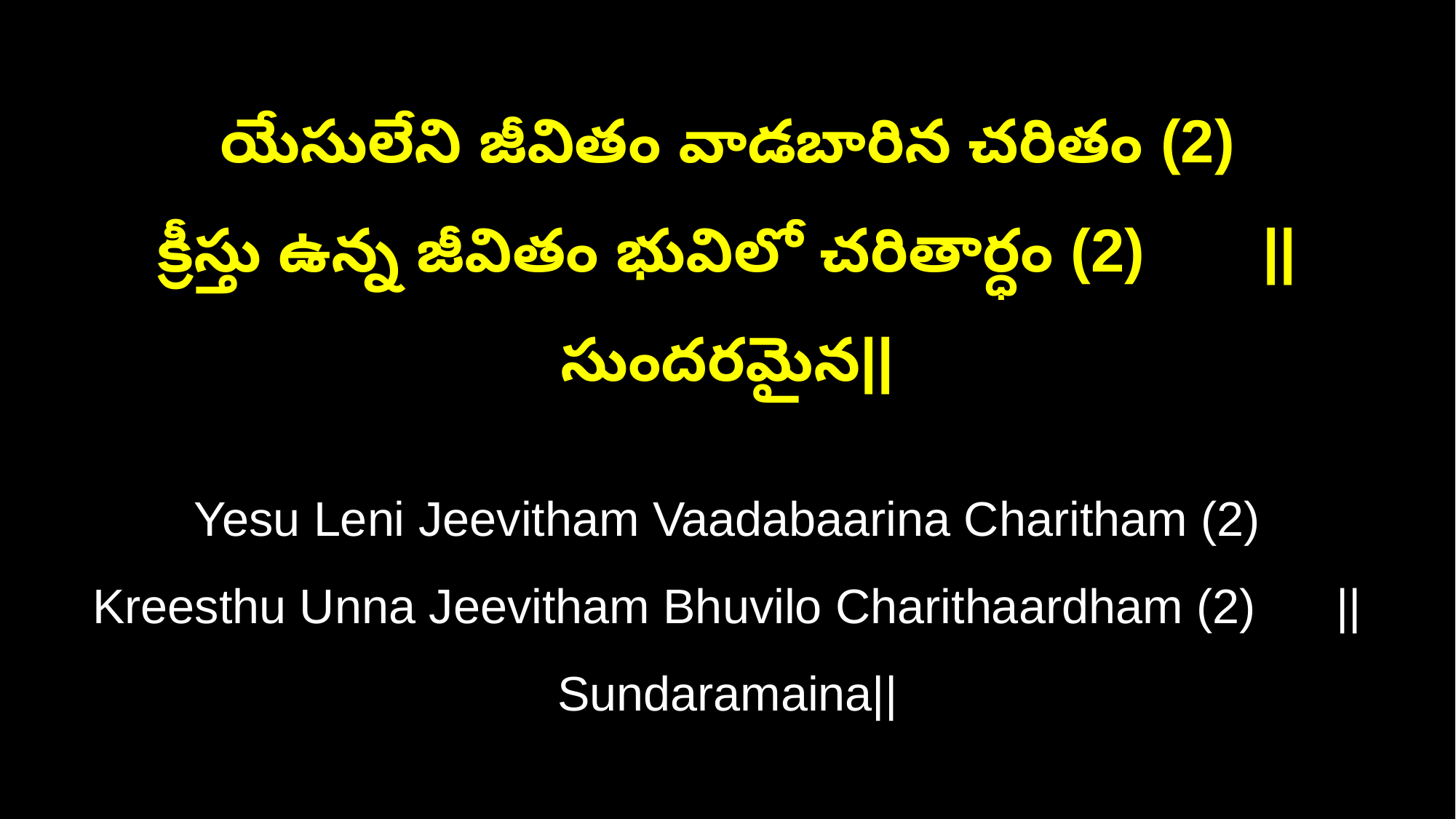

యేసులేని జీవితం వాడబారిన చరితం (2)
క్రీస్తు ఉన్న జీవితం భువిలో చరితార్ధం (2)       ||సుందరమైన||
Yesu Leni Jeevitham Vaadabaarina Charitham (2)
Kreesthu Unna Jeevitham Bhuvilo Charithaardham (2)      ||Sundaramaina||